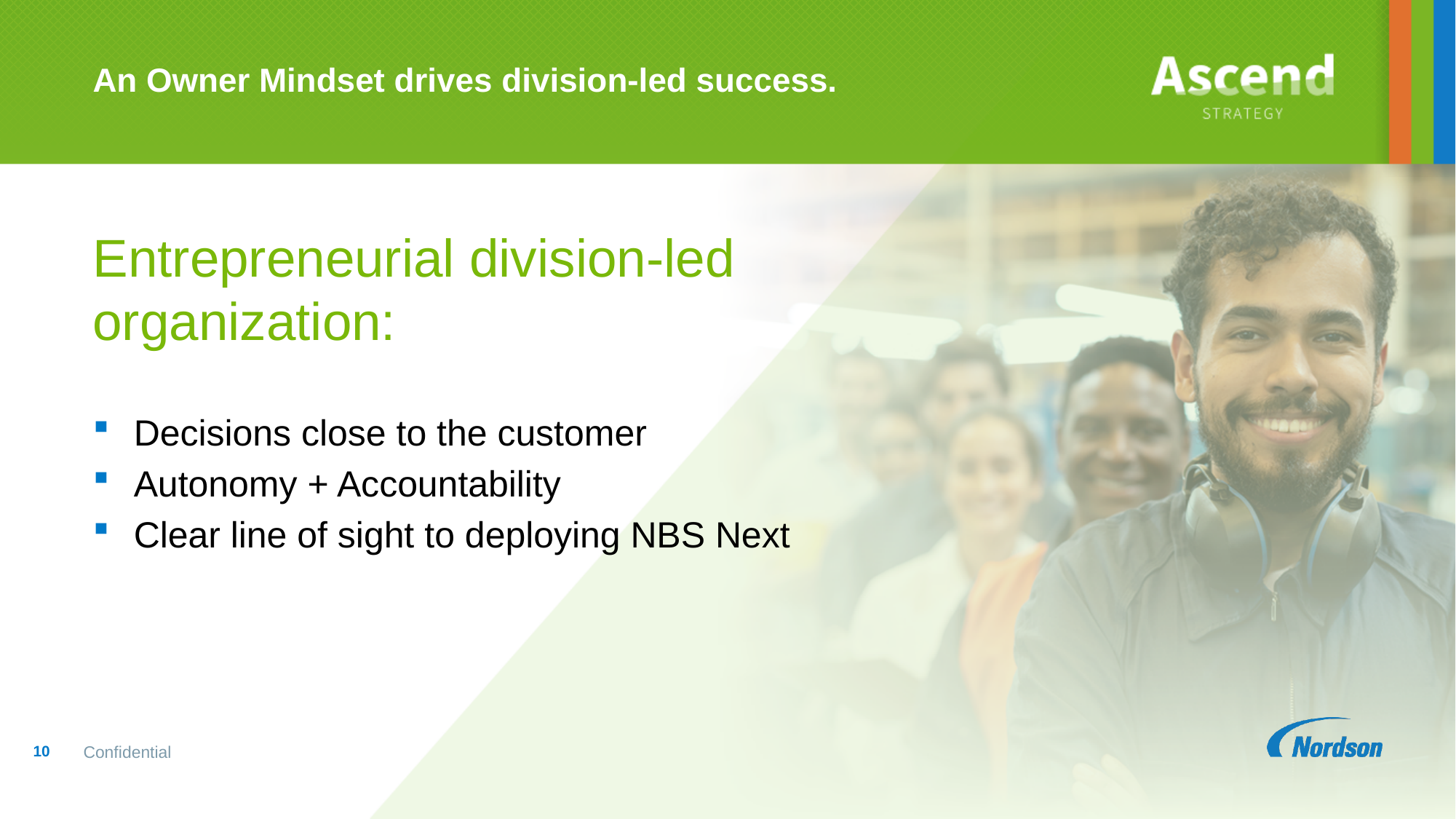

An Owner Mindset drives division-led success.
Entrepreneurial division-led organization:

Decisions close to the customer
Autonomy + Accountability
Clear line of sight to deploying NBS Next
10